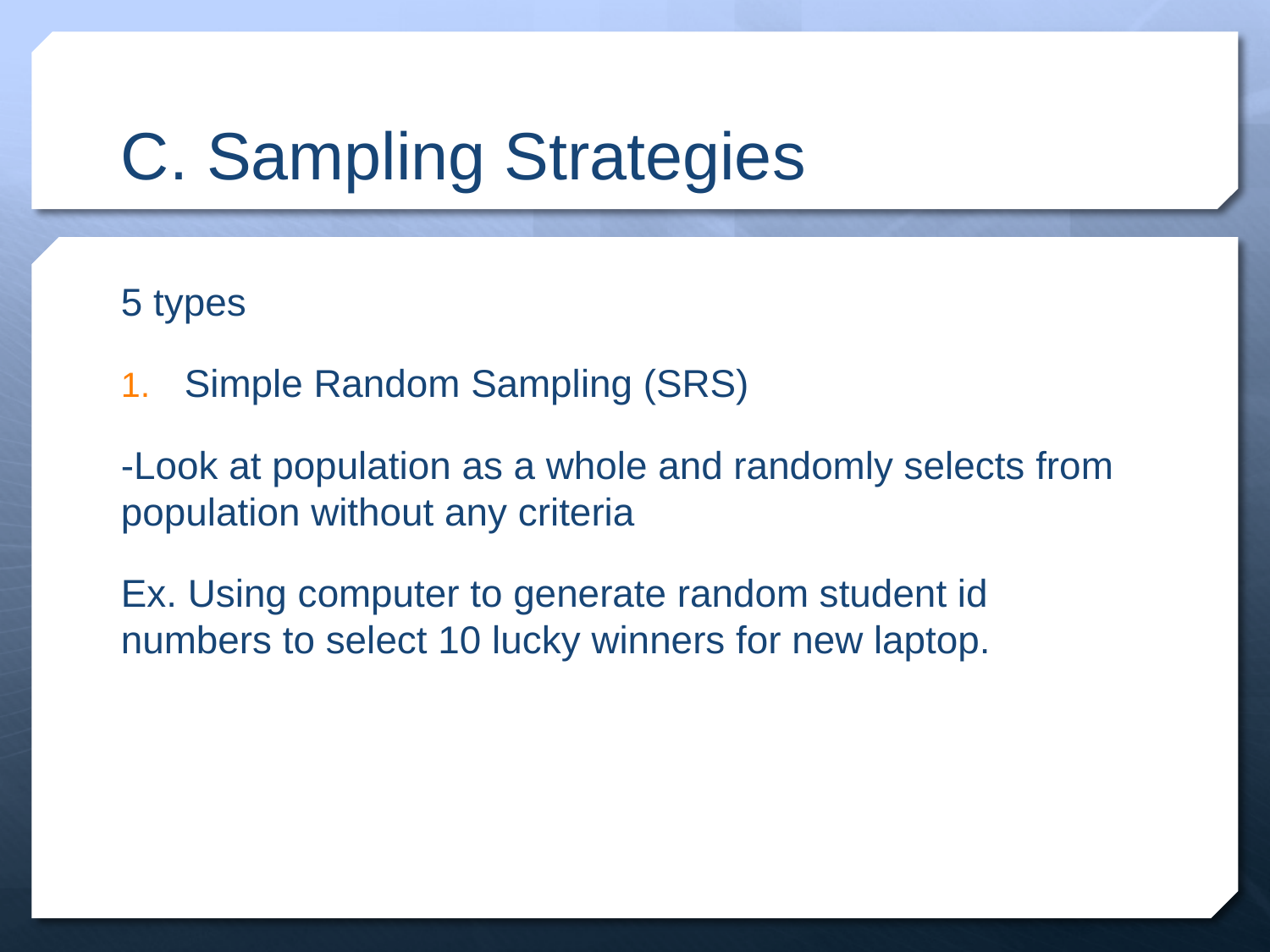

# C. Sampling Strategies
5 types
Simple Random Sampling (SRS)
-Look at population as a whole and randomly selects from population without any criteria
Ex. Using computer to generate random student id numbers to select 10 lucky winners for new laptop.